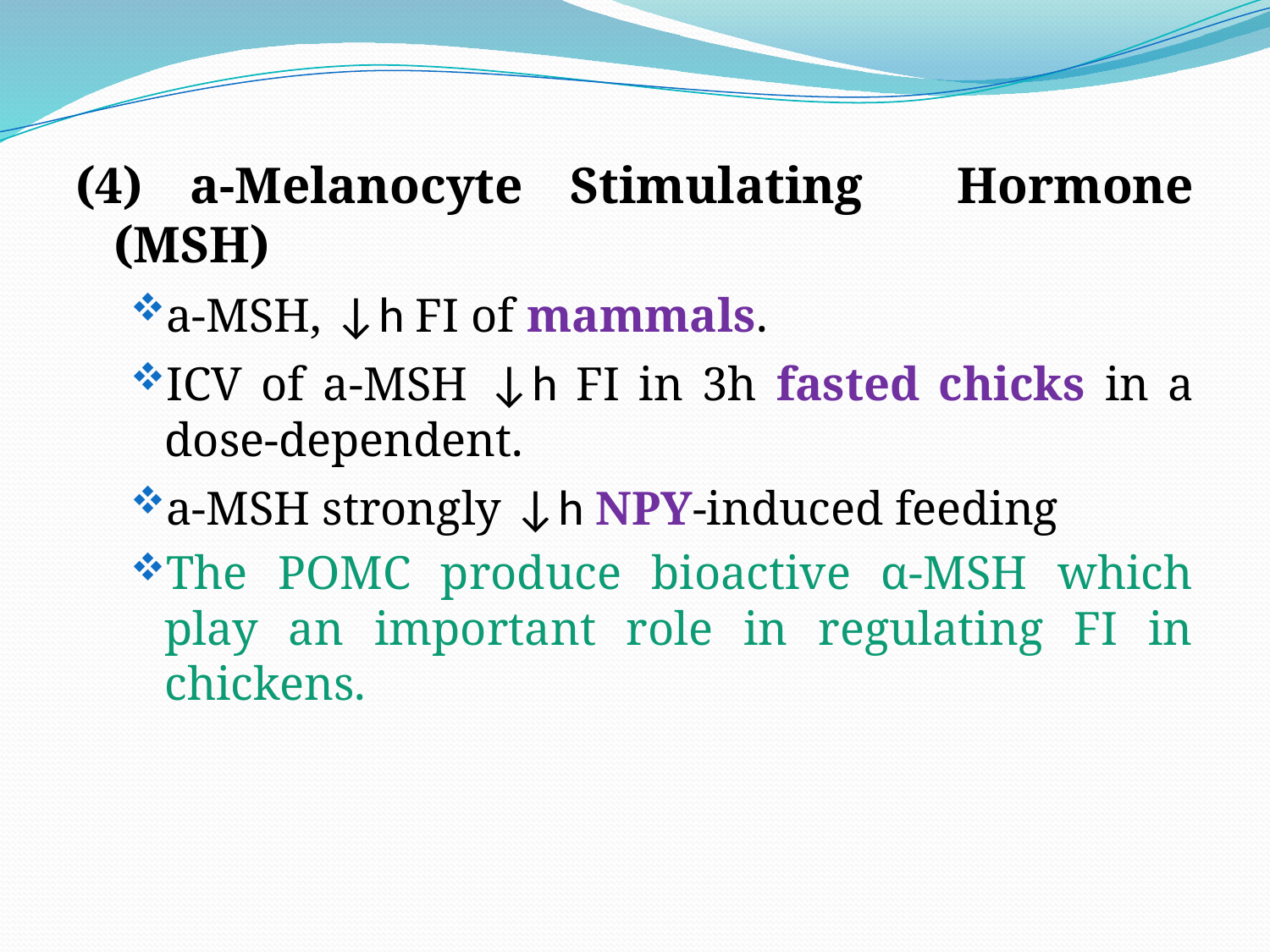

(4) a-Melanocyte Stimulating  Hormone (MSH)
a-MSH, ↓h FI of mammals.
ICV of a-MSH ↓h FI in 3h fasted chicks in a dose-dependent.
a-MSH strongly ↓h NPY-induced feeding
The POMC produce bioactive α-MSH which play an important role in regulating FI in chickens.